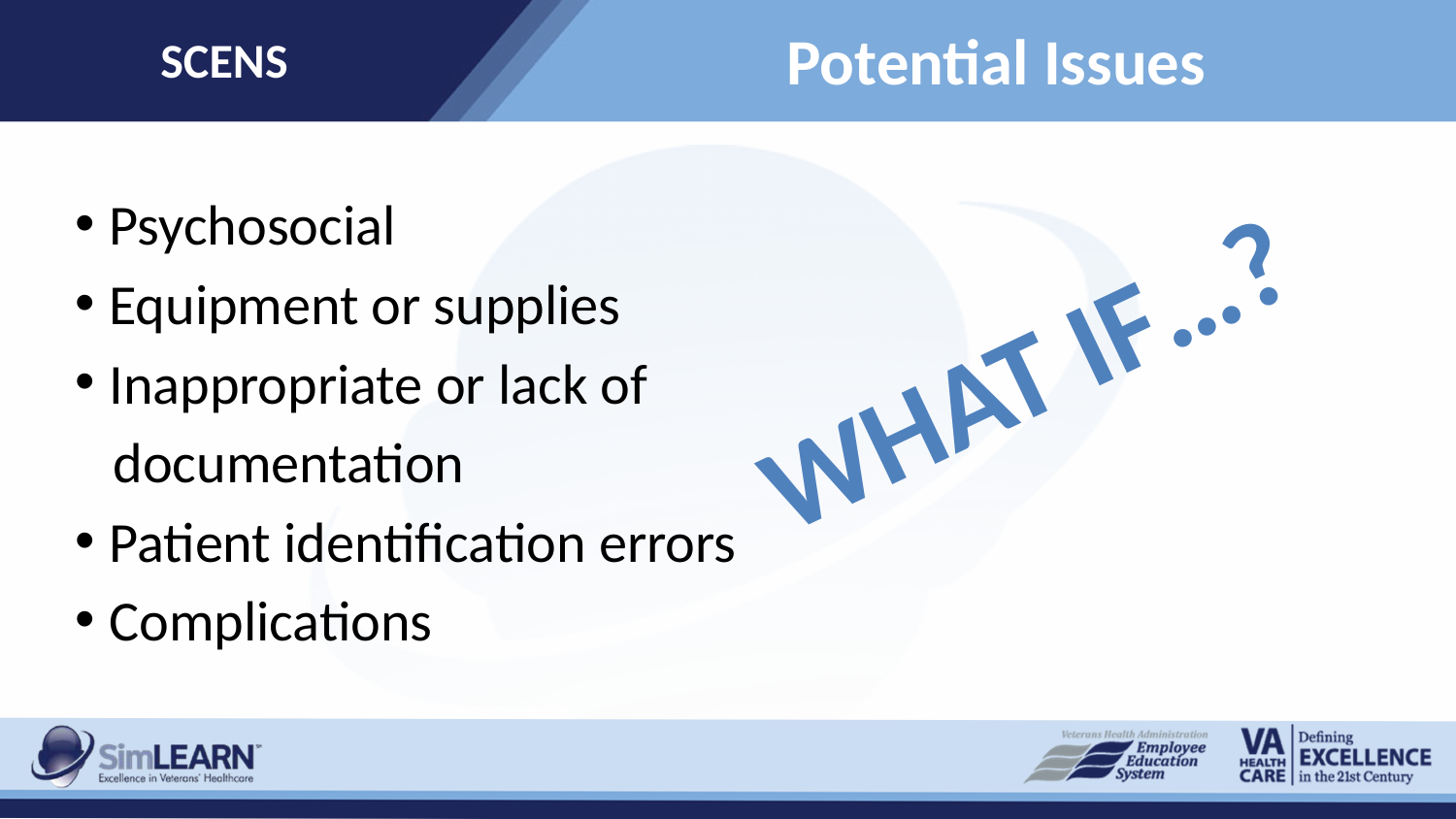

SCENS
# Potential Issues

Psychosocial
Equipment or supplies
Inappropriate or lack of
   documentation
Patient identification errors
Complications
What if…?